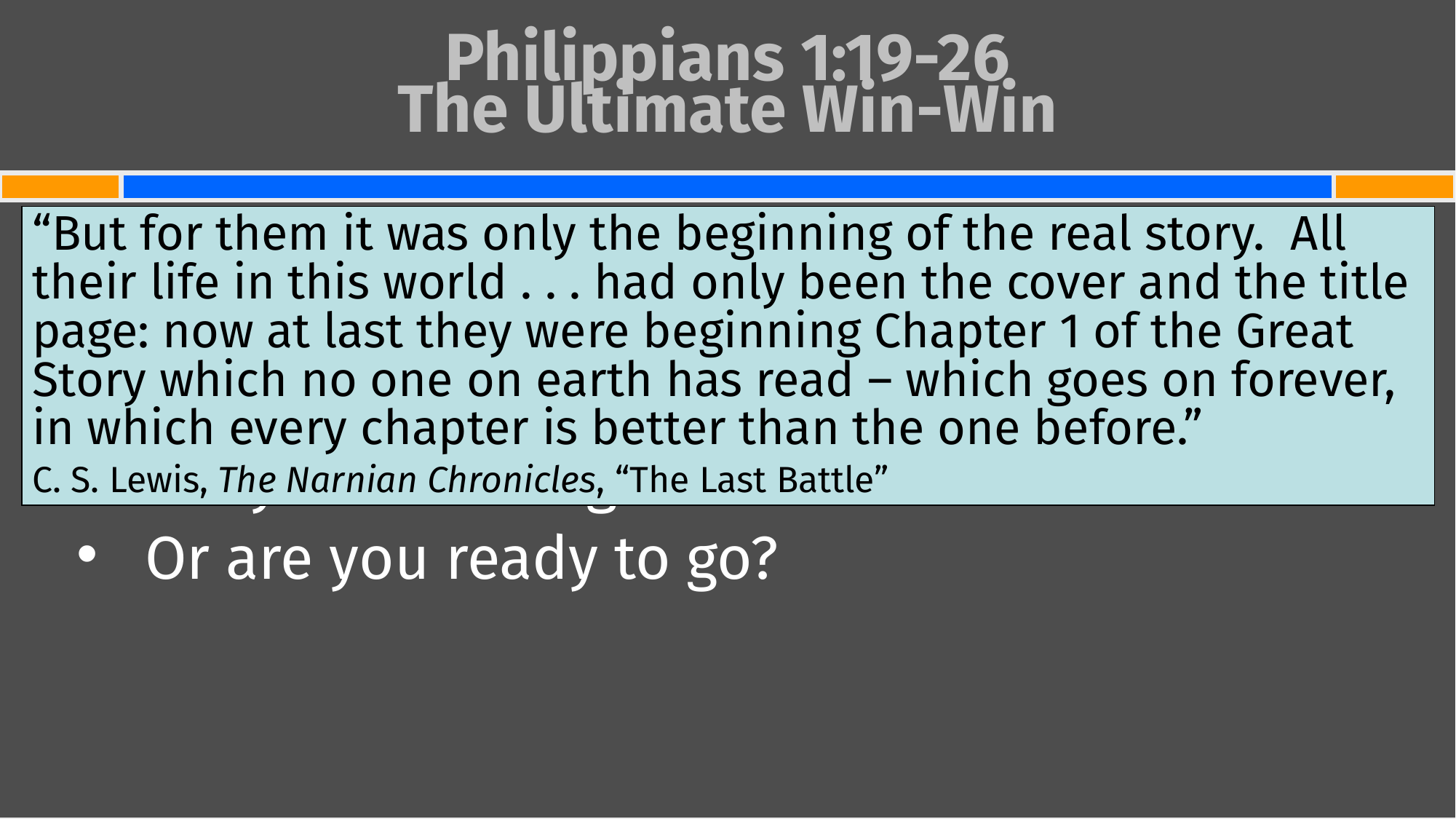

# Philippians 1:19-26 The Ultimate Win-Win

“But for them it was only the beginning of the real story.  All their life in this world . . . had only been the cover and the title page: now at last they were beginning Chapter 1 of the Great Story which no one on earth has read – which goes on forever, in which every chapter is better than the one before.”
C. S. Lewis, The Narnian Chronicles, “The Last Battle”
“DEATH MEANS BEING WITH CHRIST”

Are you clutching on to this life at all costs?
Or are you ready to go?